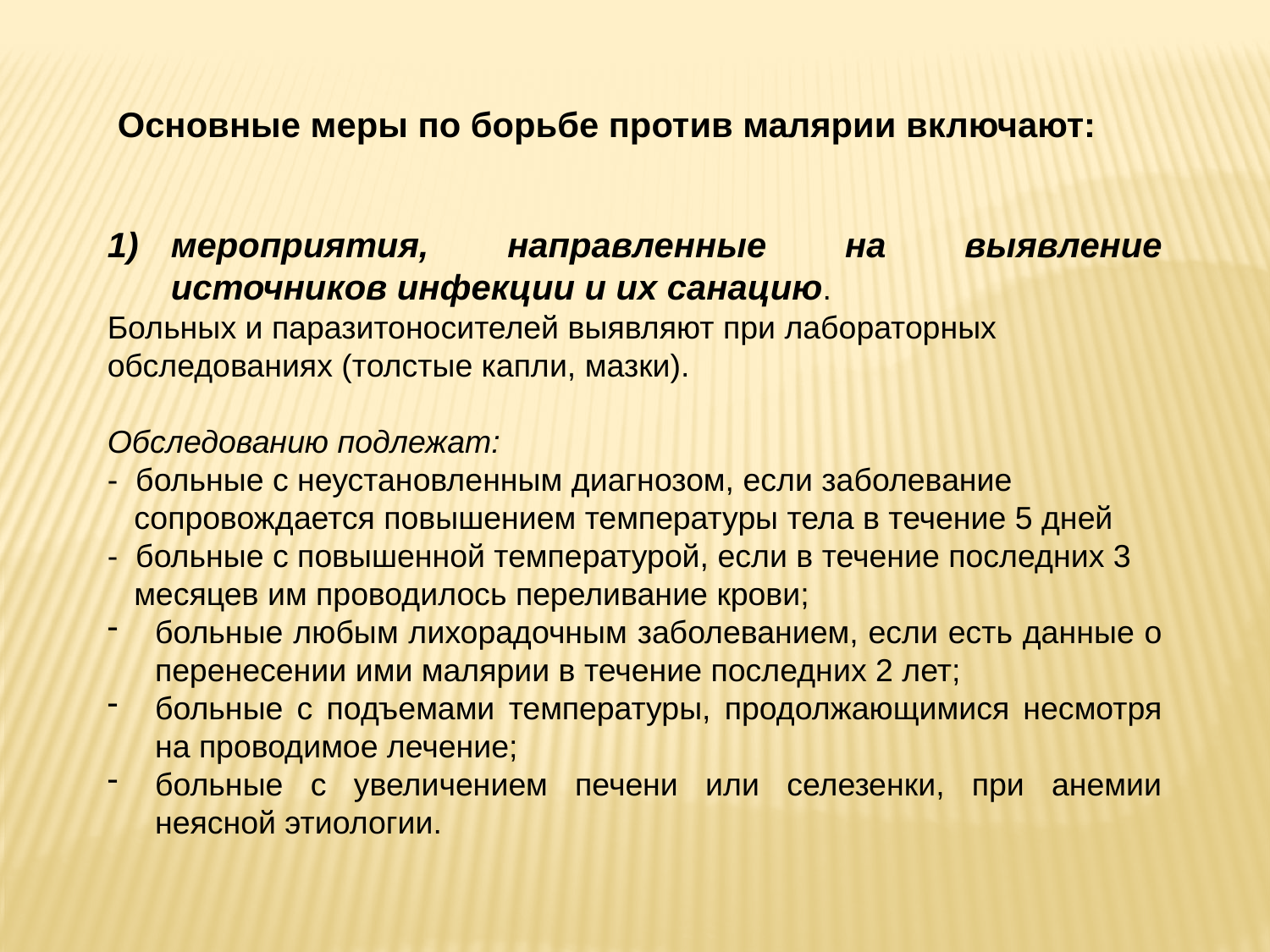

Основные меры по борьбе против малярии включают:
мероприятия, направленные на выявление источников инфекции и их санацию.
Больных и паразитоносителей выявляют при лабораторных
обследованиях (толстые капли, мазки).

Обследованию подлежат:
-  больные с неустановленным диагнозом, если заболевание
   сопровождается повышением температуры тела в течение 5 дней
-  больные с повышенной температурой, если в течение последних 3
   месяцев им проводилось переливание крови;
больные любым лихорадочным заболеванием, если есть данные о перенесении ими малярии в течение последних 2 лет;
больные с подъемами температуры, продолжающимися несмотря на проводимое лечение;
больные с увеличением печени или селезенки, при анемии неясной этиологии.